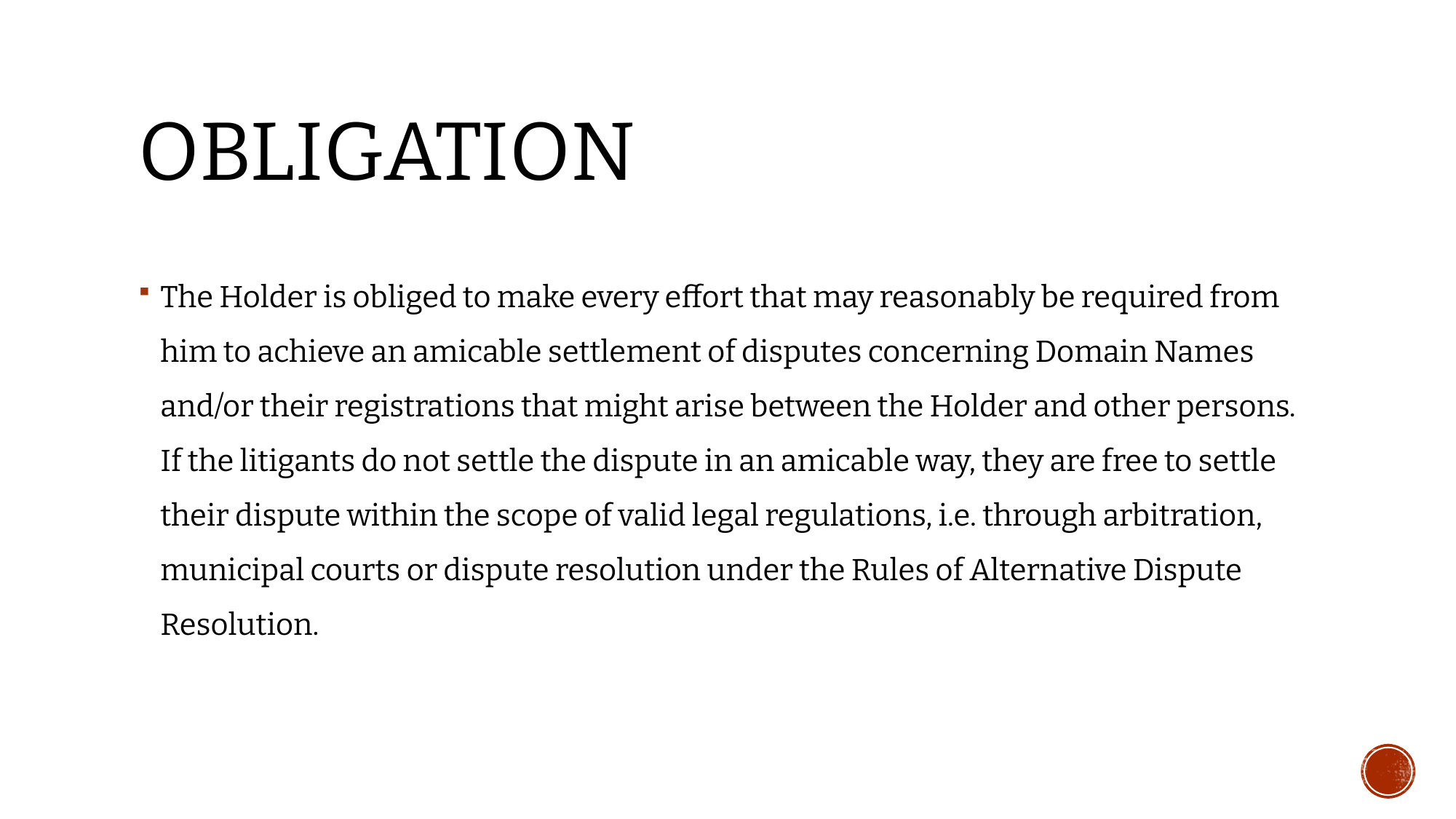

# Obligation
The Holder is obliged to make every effort that may reasonably be required from him to achieve an amicable settlement of disputes concerning Domain Names and/or their registrations that might arise between the Holder and other persons. If the litigants do not settle the dispute in an amicable way, they are free to settle their dispute within the scope of valid legal regulations, i.e. through arbitration, municipal courts or dispute resolution under the Rules of Alternative Dispute Resolution.